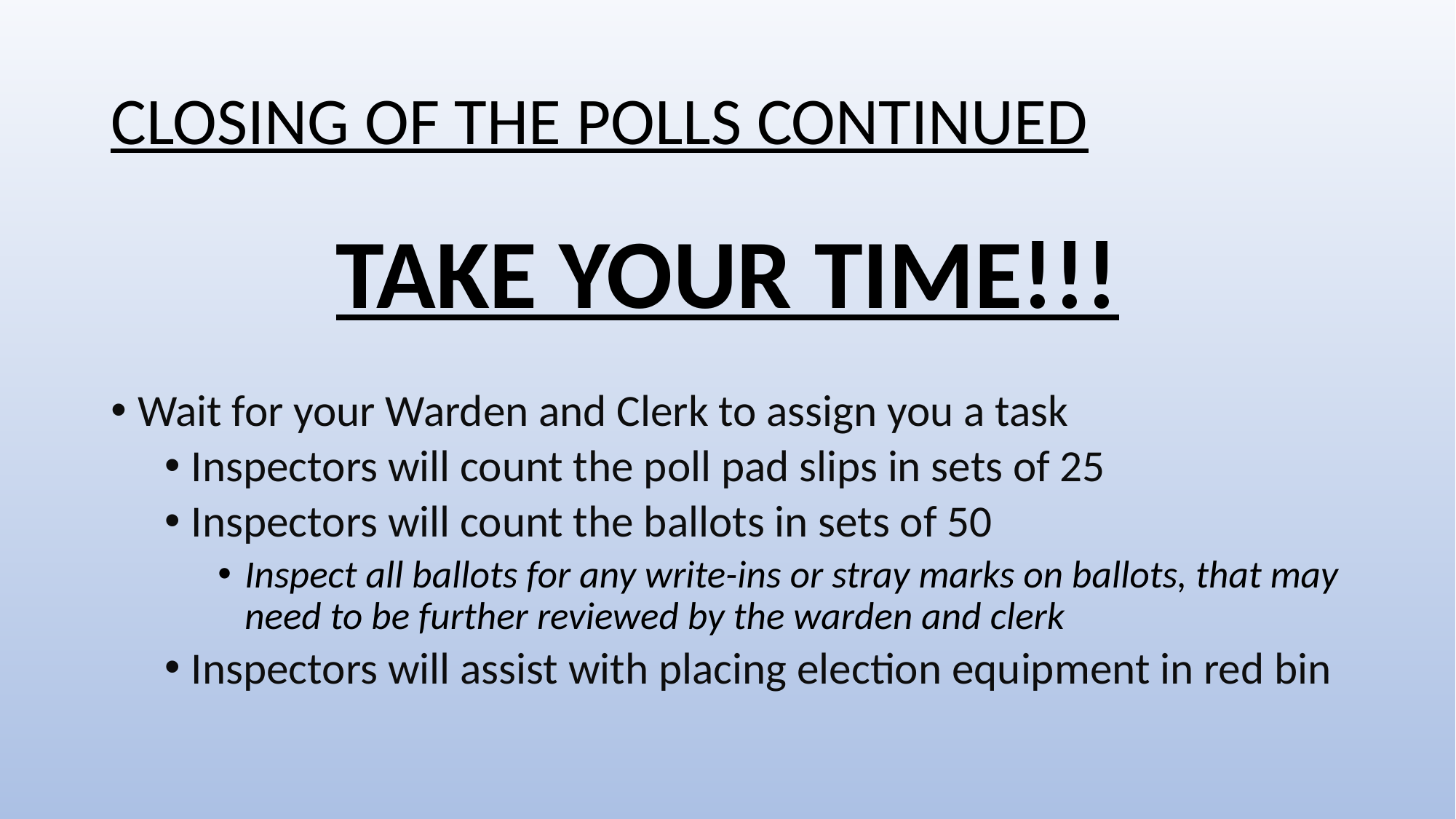

# CLOSING OF THE POLLS CONTINUED
TAKE YOUR TIME!!!

Wait for your Warden and Clerk to assign you a task
Inspectors will count the poll pad slips in sets of 25
Inspectors will count the ballots in sets of 50
Inspect all ballots for any write-ins or stray marks on ballots, that may need to be further reviewed by the warden and clerk
Inspectors will assist with placing election equipment in red bin